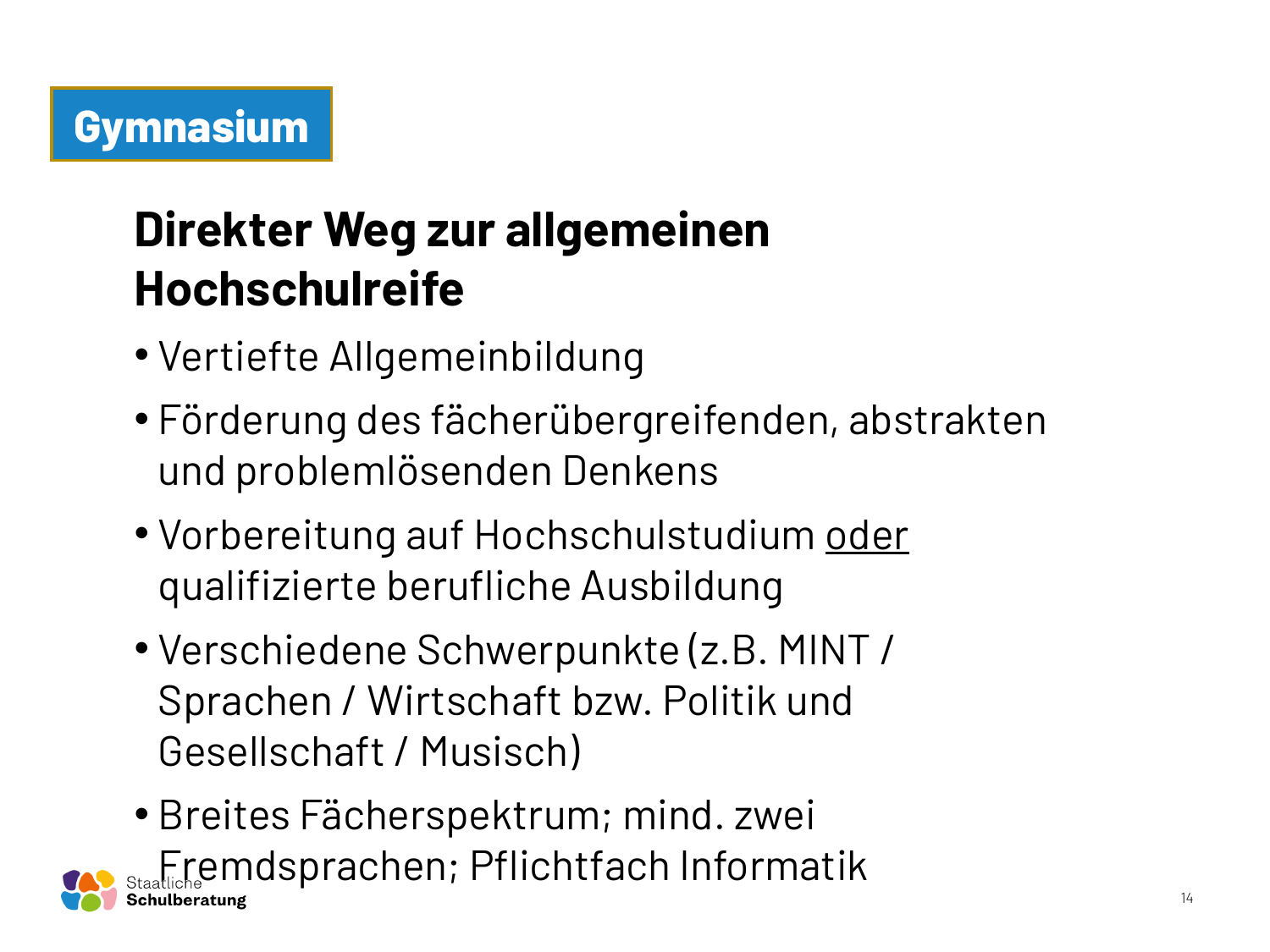

Gymnasium
Direkter Weg zur allgemeinen Hochschulreife
Vertiefte Allgemeinbildung
Förderung des fächerübergreifenden, abstrakten und problemlösenden Denkens
Vorbereitung auf Hochschulstudium oder qualifizierte berufliche Ausbildung
Verschiedene Schwerpunkte (z.B. MINT / Sprachen / Wirtschaft bzw. Politik und Gesellschaft / Musisch)
Breites Fächerspektrum; mind. zwei Fremdsprachen; Pflichtfach Informatik